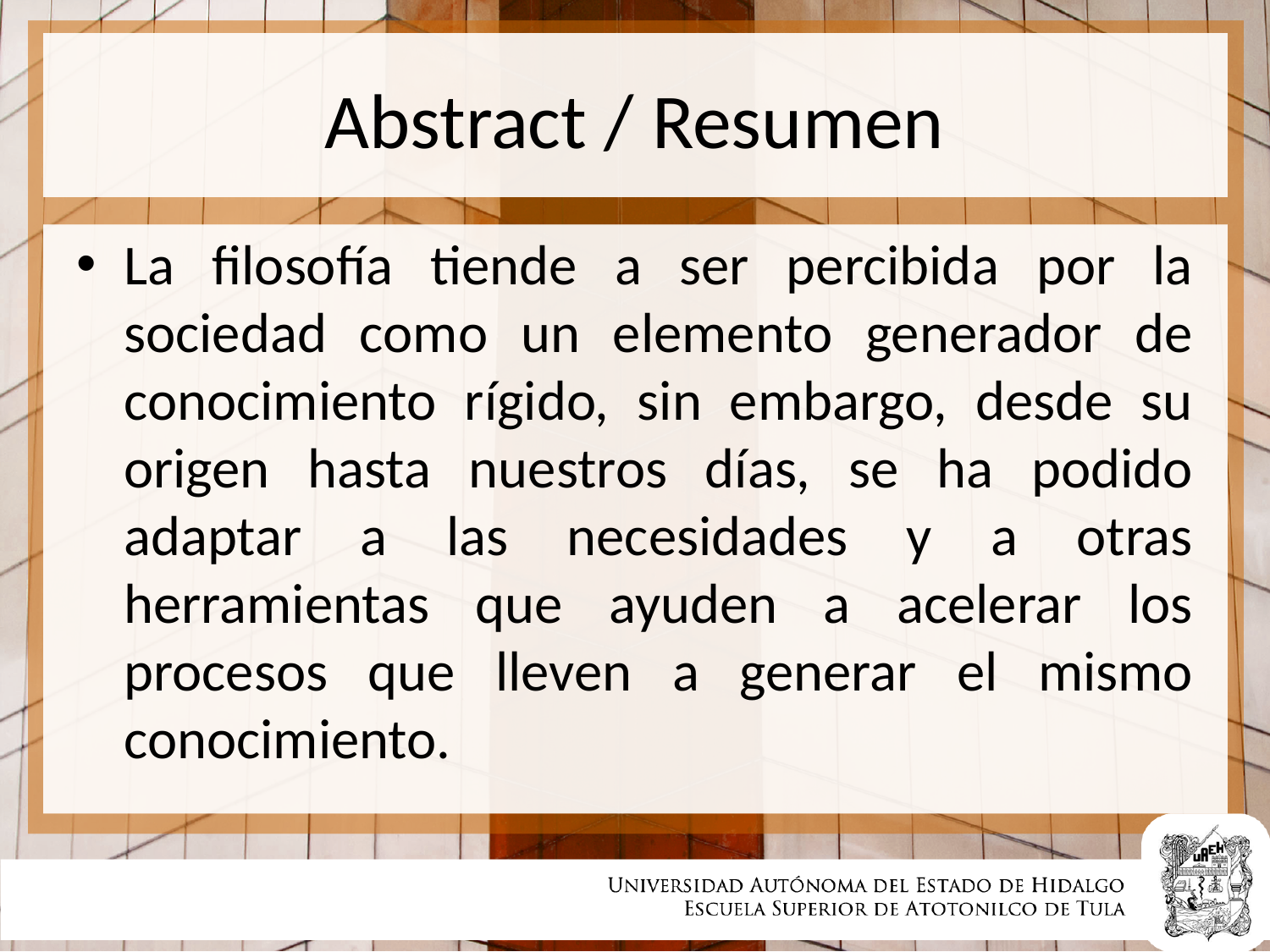

# Abstract / Resumen
La filosofía tiende a ser percibida por la sociedad como un elemento generador de conocimiento rígido, sin embargo, desde su origen hasta nuestros días, se ha podido adaptar a las necesidades y a otras herramientas que ayuden a acelerar los procesos que lleven a generar el mismo conocimiento.